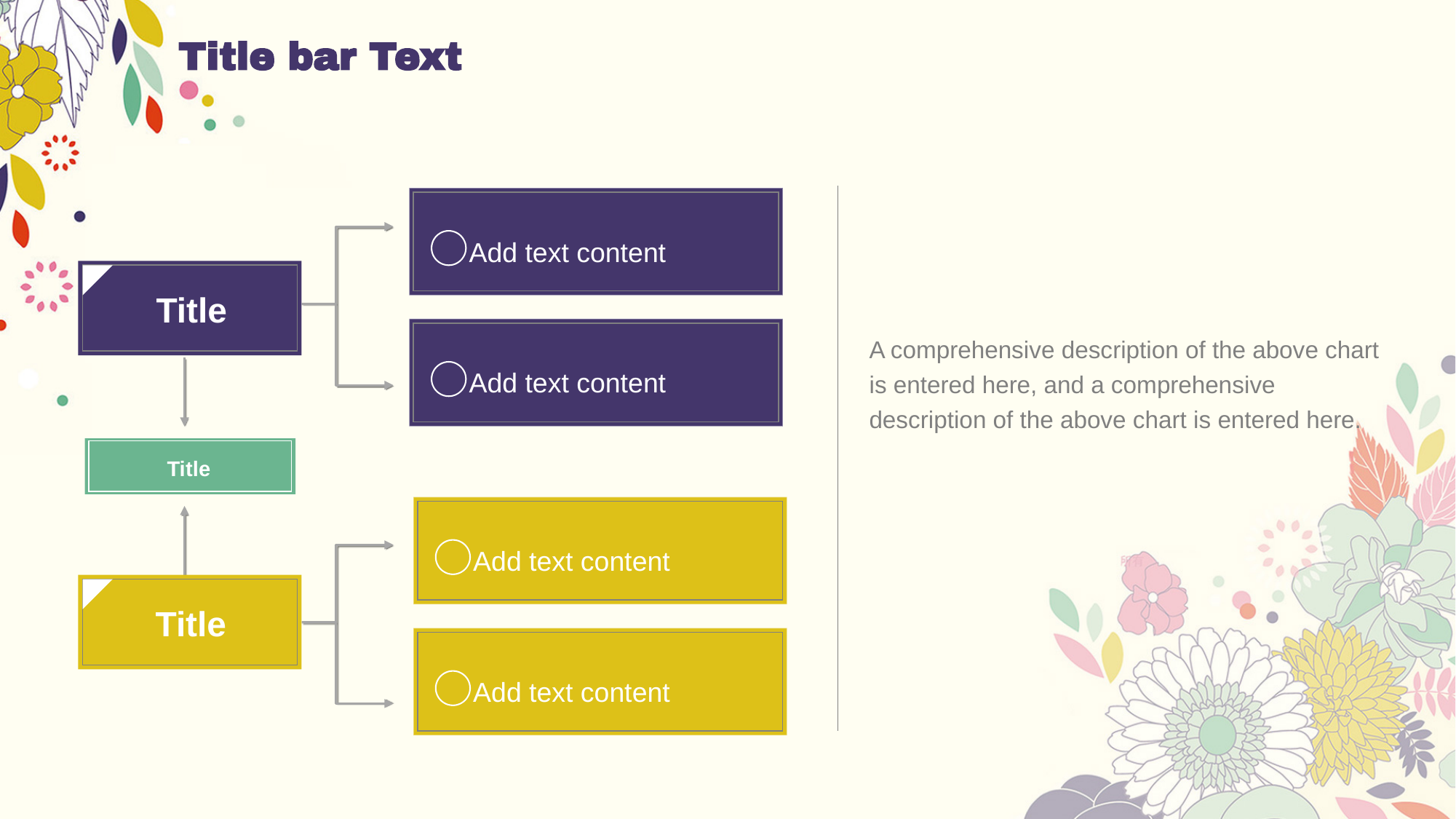

# Title bar Text

Add text content

Title

Add text content
A comprehensive description of the above chart is entered here, and a comprehensive description of the above chart is entered here.

Title

Add text content

Title

Add text content